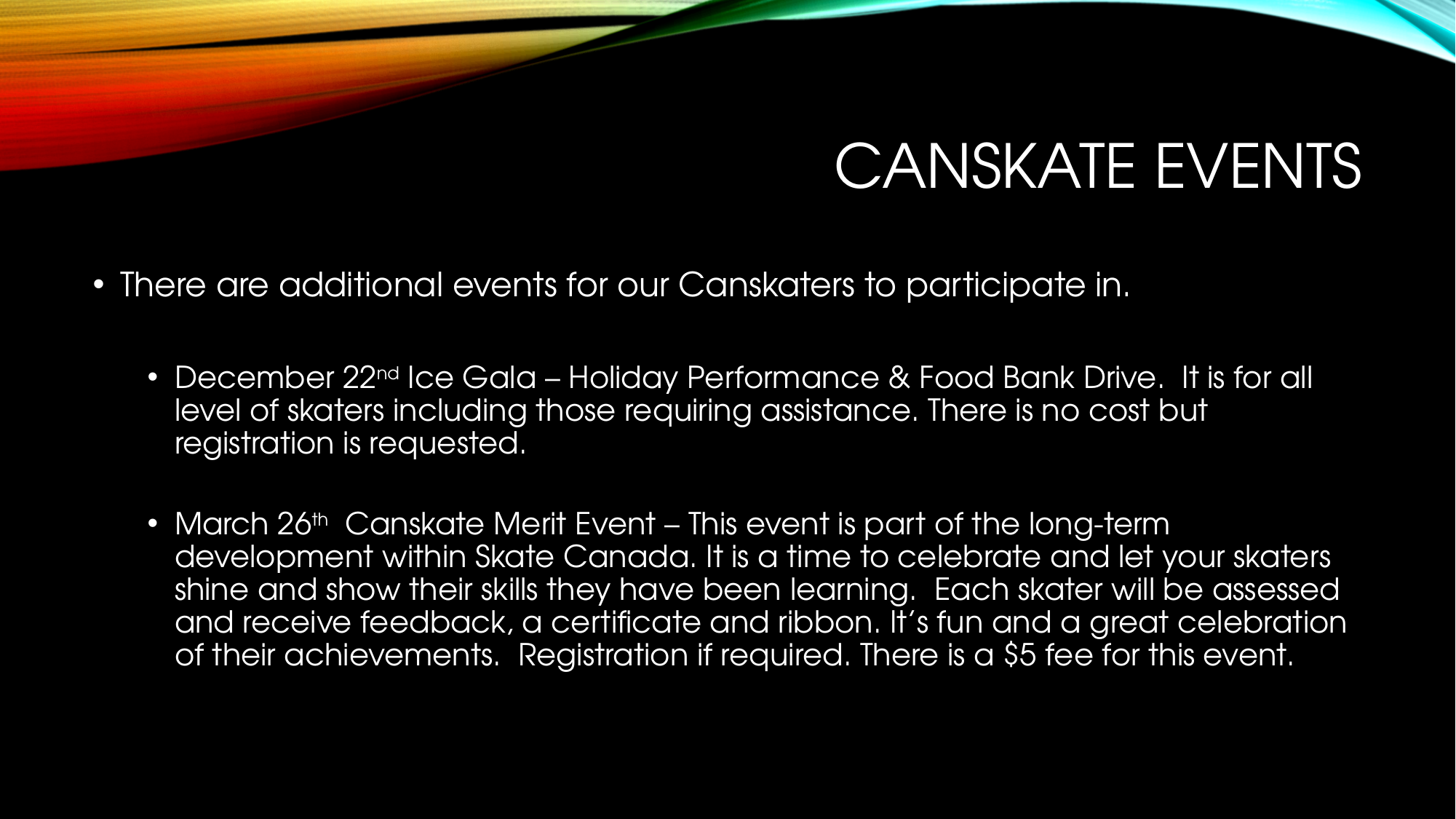

# Canskate Events
There are additional events for our Canskaters to participate in.

December 22nd Ice Gala – Holiday Performance & Food Bank Drive.  It is for all level of skaters including those requiring assistance. There is no cost but registration is requested.

March 26th  Canskate Merit Event – This event is part of the long-term development within Skate Canada. It is a time to celebrate and let your skaters shine and show their skills they have been learning.  Each skater will be assessed and receive feedback, a certificate and ribbon. It’s fun and a great celebration of their achievements.  Registration if required. There is a $5 fee for this event.